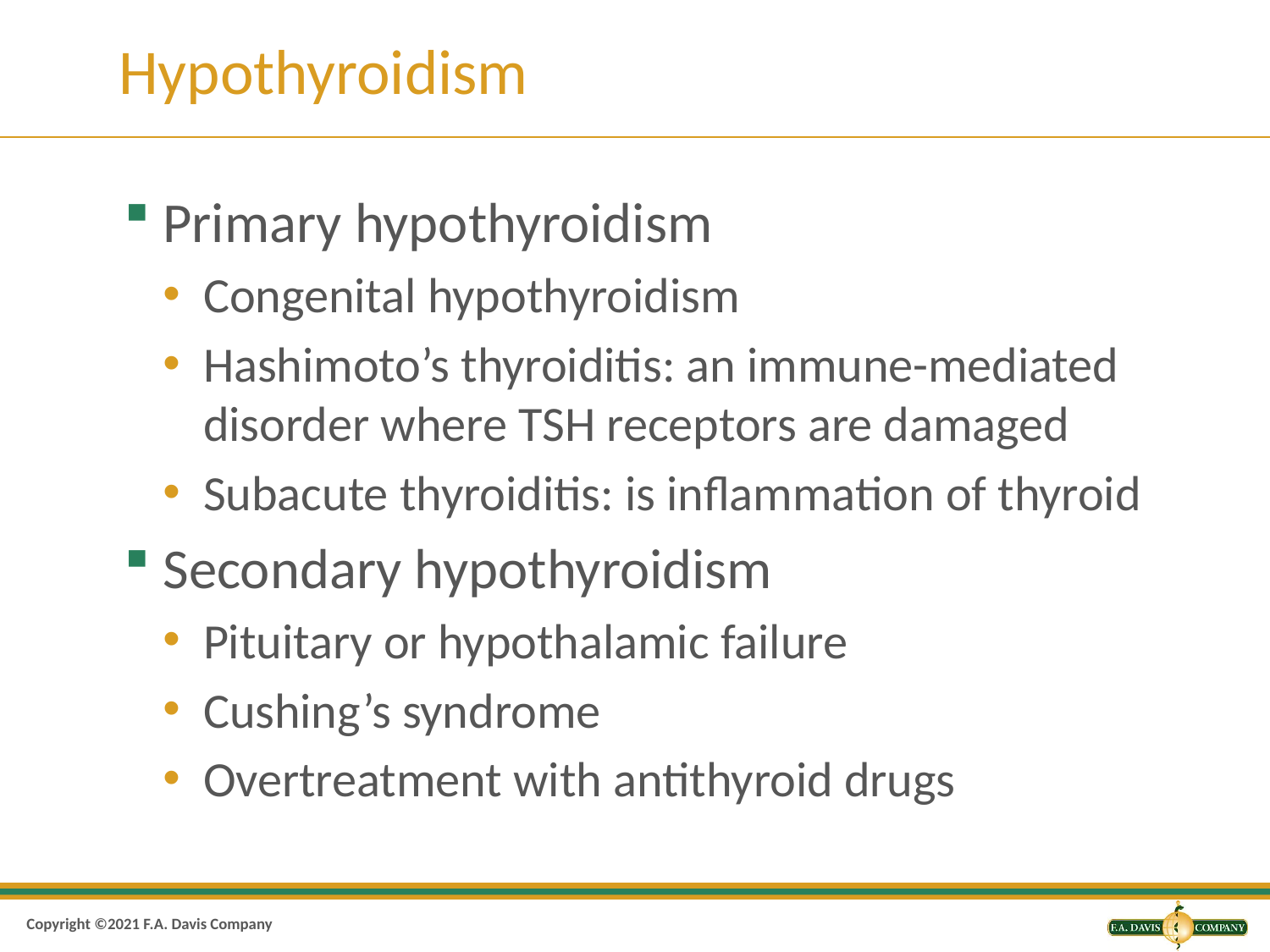

# Hypothyroidism
Primary hypothyroidism
Congenital hypothyroidism
Hashimoto’s thyroiditis: an immune-mediated disorder where TSH receptors are damaged
Subacute thyroiditis: is inflammation of thyroid
Secondary hypothyroidism
Pituitary or hypothalamic failure
Cushing’s syndrome
Overtreatment with antithyroid drugs